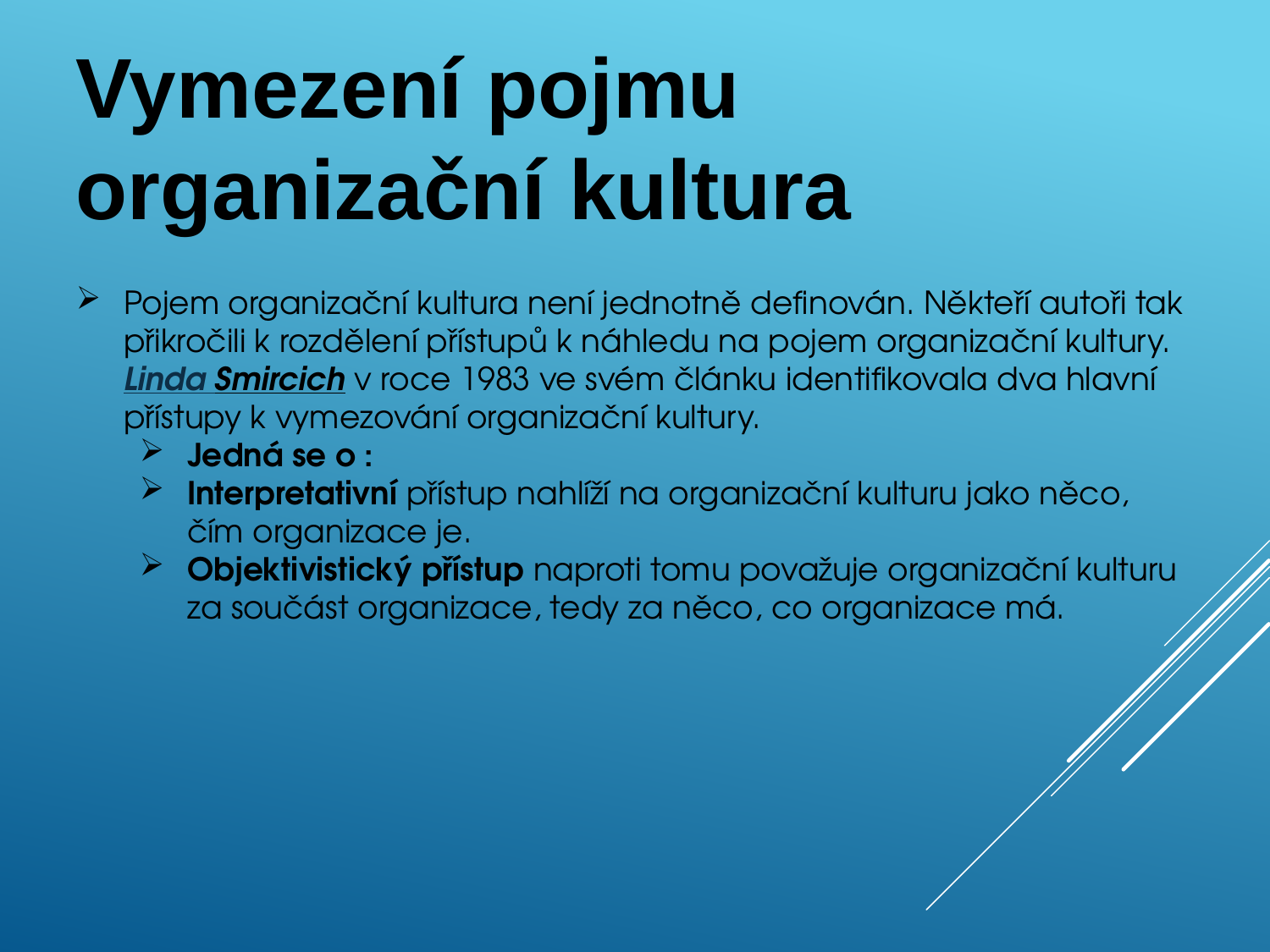

Vymezení pojmu organizační kultura
Pojem organizační kultura není jednotně definován. Někteří autoři tak přikročili k rozdělení přístupů k náhledu na pojem organizační kultury. Linda Smircich v roce 1983 ve svém článku identifikovala dva hlavní přístupy k vymezování organizační kultury.
Jedná se o :
Interpretativní přístup nahlíží na organizační kulturu jako něco, čím organizace je.
Objektivistický přístup naproti tomu považuje organizační kulturu za součást organizace, tedy za něco, co organizace má.